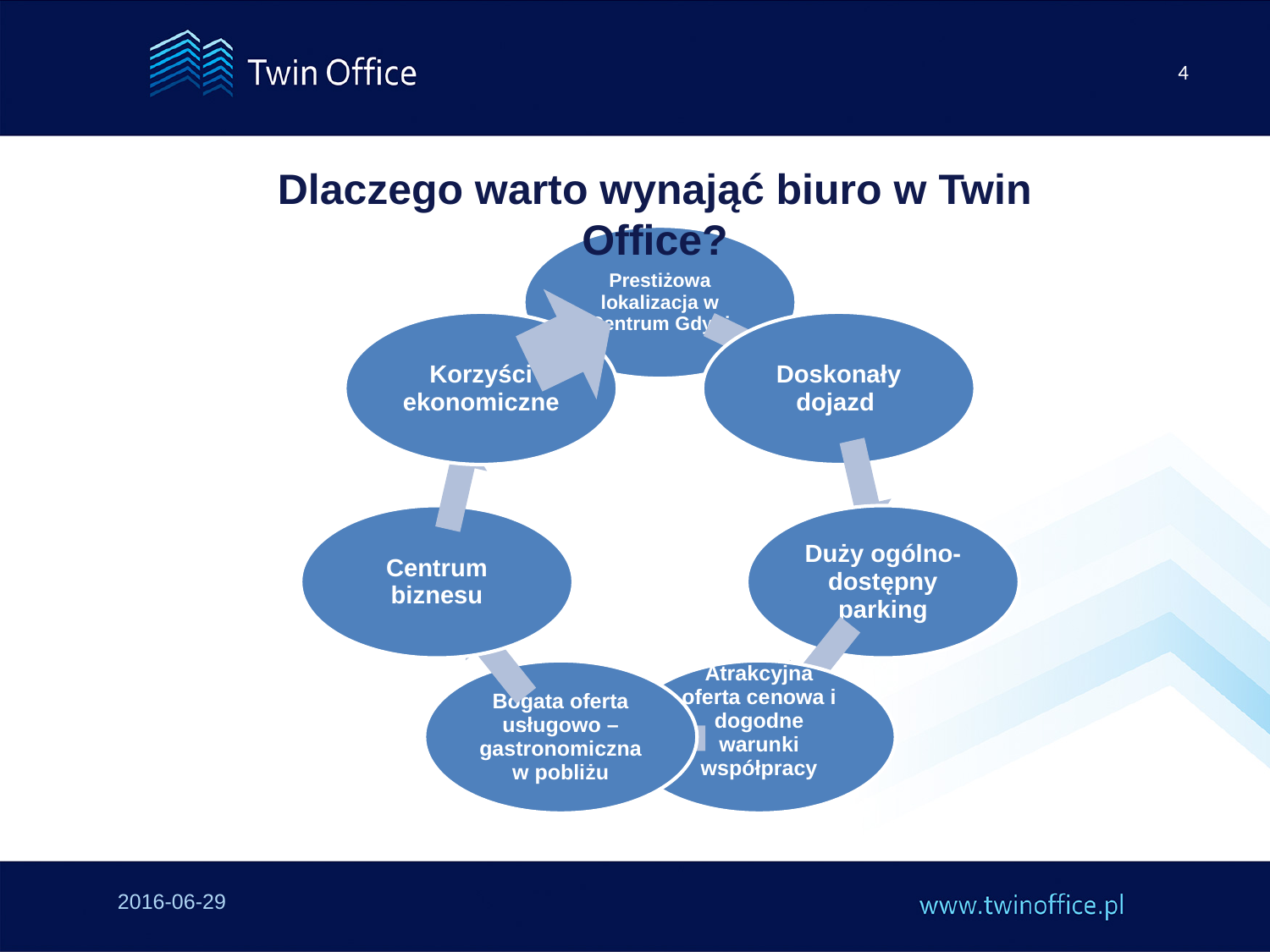

4
#
Dlaczego warto wynająć biuro w Twin Office?
Prestiżowa lokalizacja w Centrum Gdyni
Duży ogólno-dostępny parking
Bogata oferta usługowo – gastronomiczna w pobliżu
Centrum biznesu
Korzyści ekonomiczne
Doskonały dojazd
Atrakcyjna oferta cenowa i dogodne warunki współpracy
2016-06-29